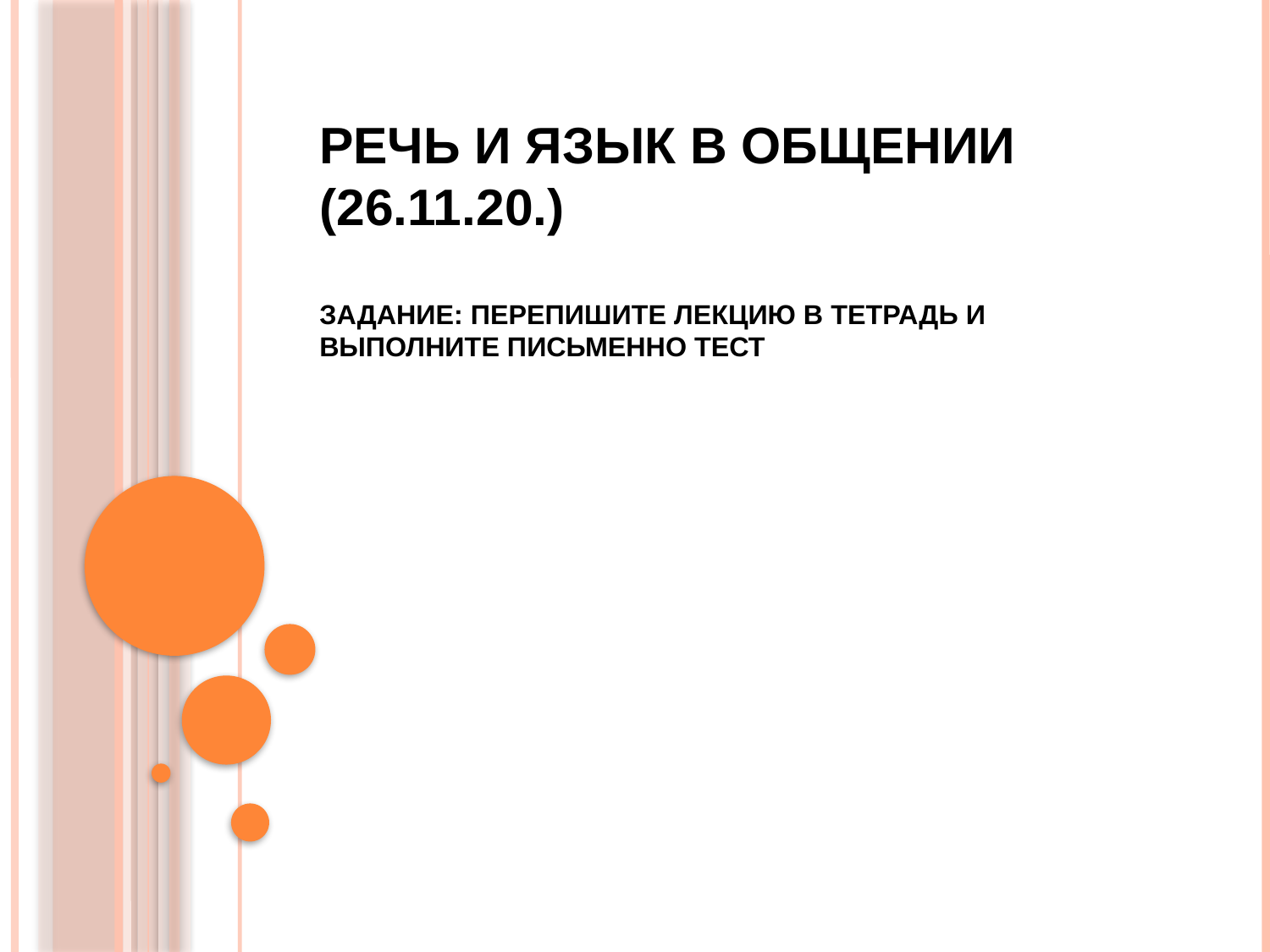

# Речь и язык в общении (26.11.20.) Задание: перепишите лекцию в тетрадь и выполните письменно тест